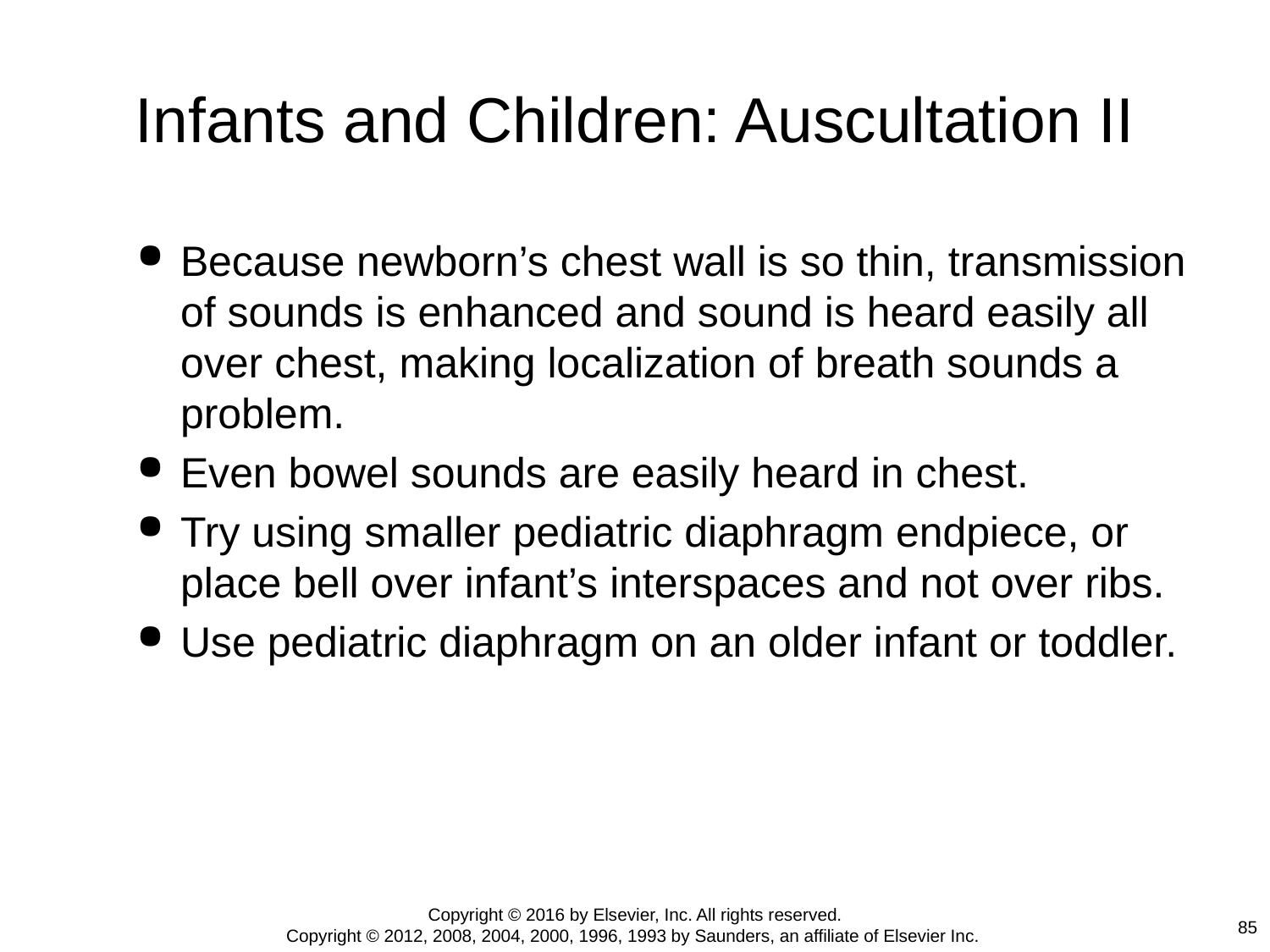

# Infants and Children: Auscultation II
Because newborn’s chest wall is so thin, transmission of sounds is enhanced and sound is heard easily all over chest, making localization of breath sounds a problem.
Even bowel sounds are easily heard in chest.
Try using smaller pediatric diaphragm endpiece, or place bell over infant’s interspaces and not over ribs.
Use pediatric diaphragm on an older infant or toddler.
Copyright © 2016 by Elsevier, Inc. All rights reserved.
Copyright © 2012, 2008, 2004, 2000, 1996, 1993 by Saunders, an affiliate of Elsevier Inc.
85